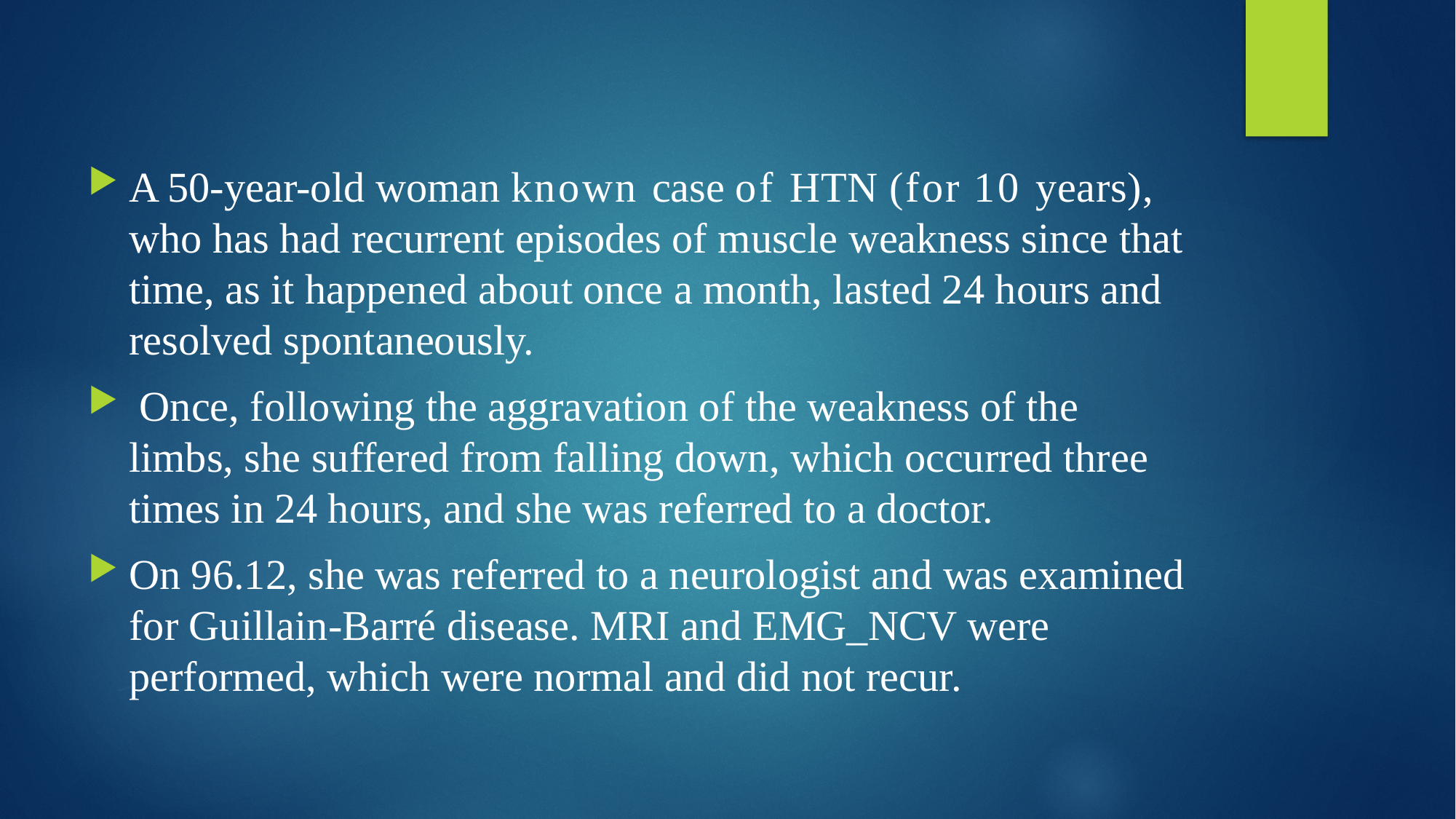

A 50-year-old woman known case of HTN (for 10 years), who has had recurrent episodes of muscle weakness since that time, as it happened about once a month, lasted 24 hours and resolved spontaneously.
 Once, following the aggravation of the weakness of the limbs, she suffered from falling down, which occurred three times in 24 hours, and she was referred to a doctor.
On 96.12, she was referred to a neurologist and was examined for Guillain-Barré disease. MRI and EMG_NCV were performed, which were normal and did not recur.